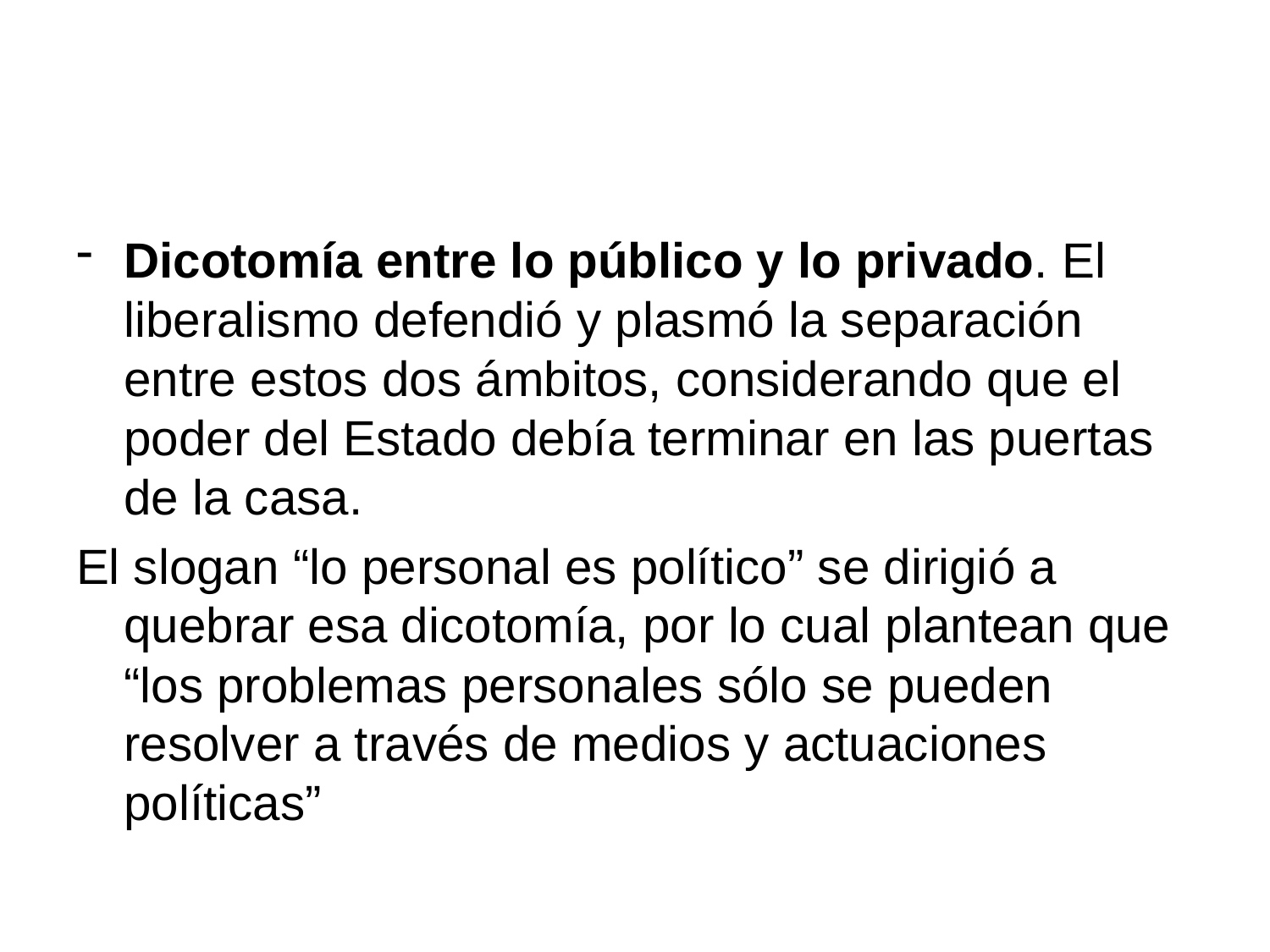

#
Dicotomía entre lo público y lo privado. El liberalismo defendió y plasmó la separación entre estos dos ámbitos, considerando que el poder del Estado debía terminar en las puertas de la casa.
El slogan “lo personal es político” se dirigió a quebrar esa dicotomía, por lo cual plantean que “los problemas personales sólo se pueden resolver a través de medios y actuaciones políticas”